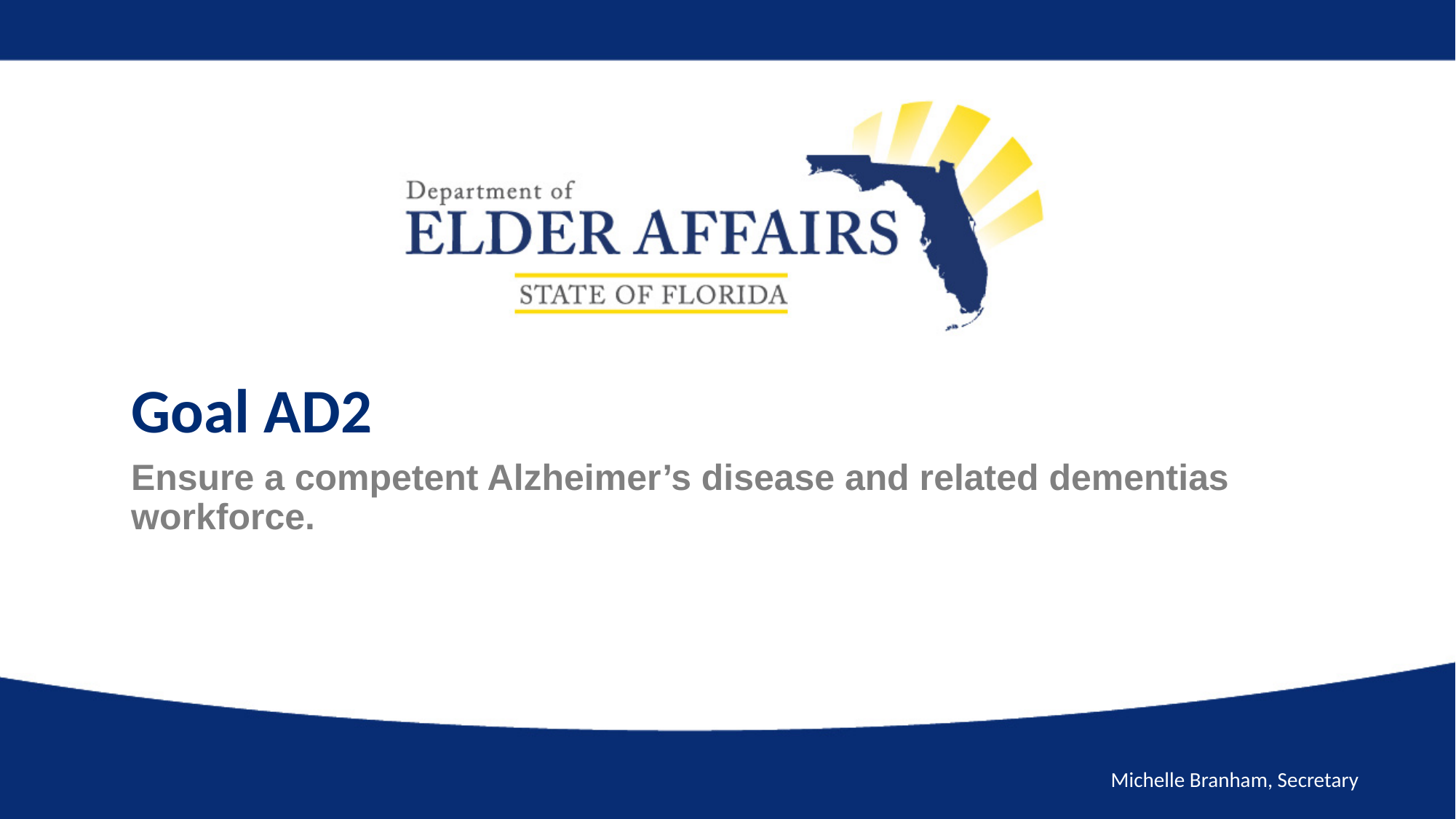

# Goal AD2
Ensure a competent Alzheimer’s disease and related dementias workforce.